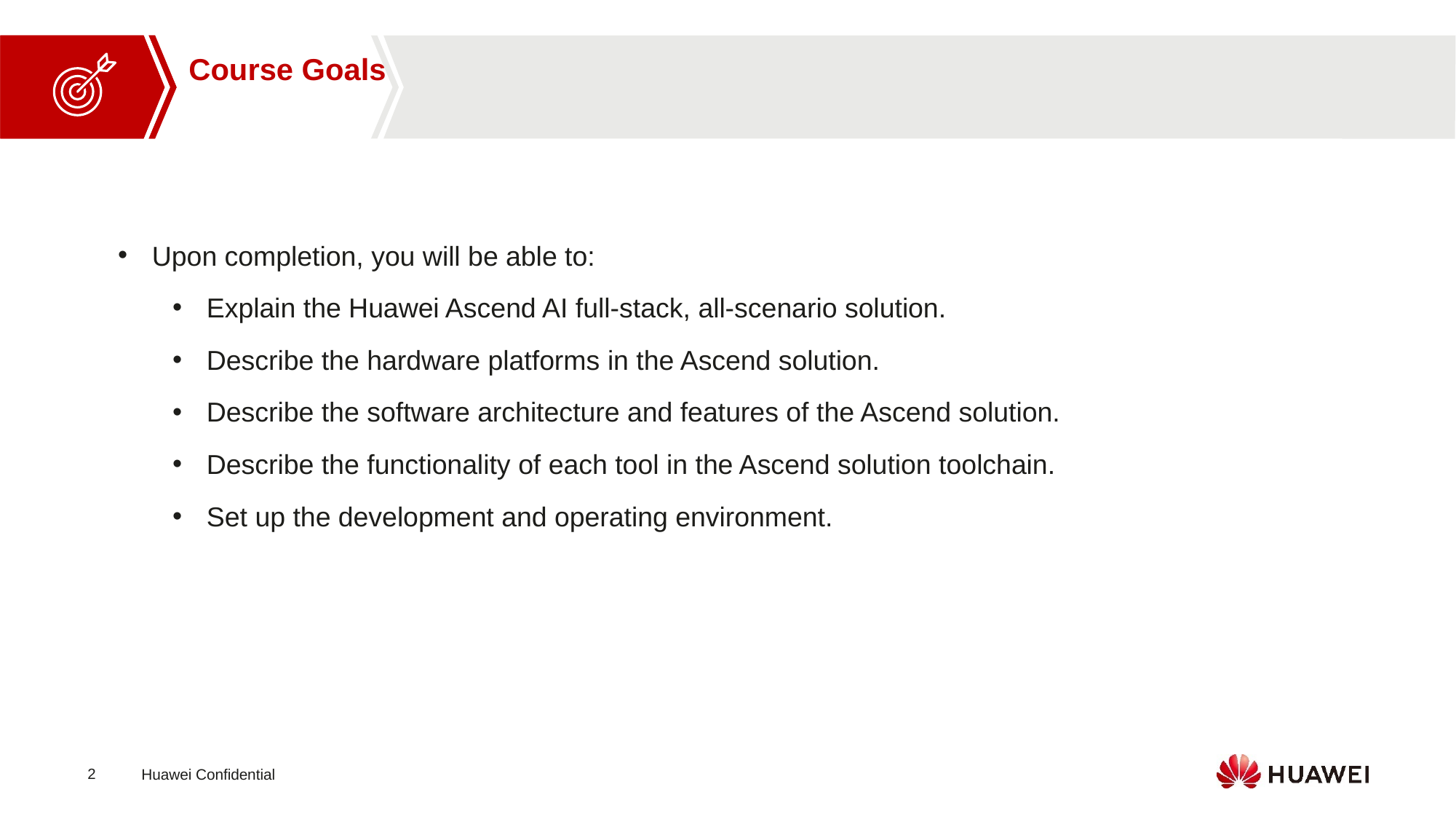

Course Goals

Upon completion, you will be able to:
Explain the Huawei Ascend AI full-stack, all-scenario solution.
Describe the hardware platforms in the Ascend solution.
Describe the software architecture and features of the Ascend solution.
Describe the functionality of each tool in the Ascend solution toolchain.
Set up the development and operating environment.